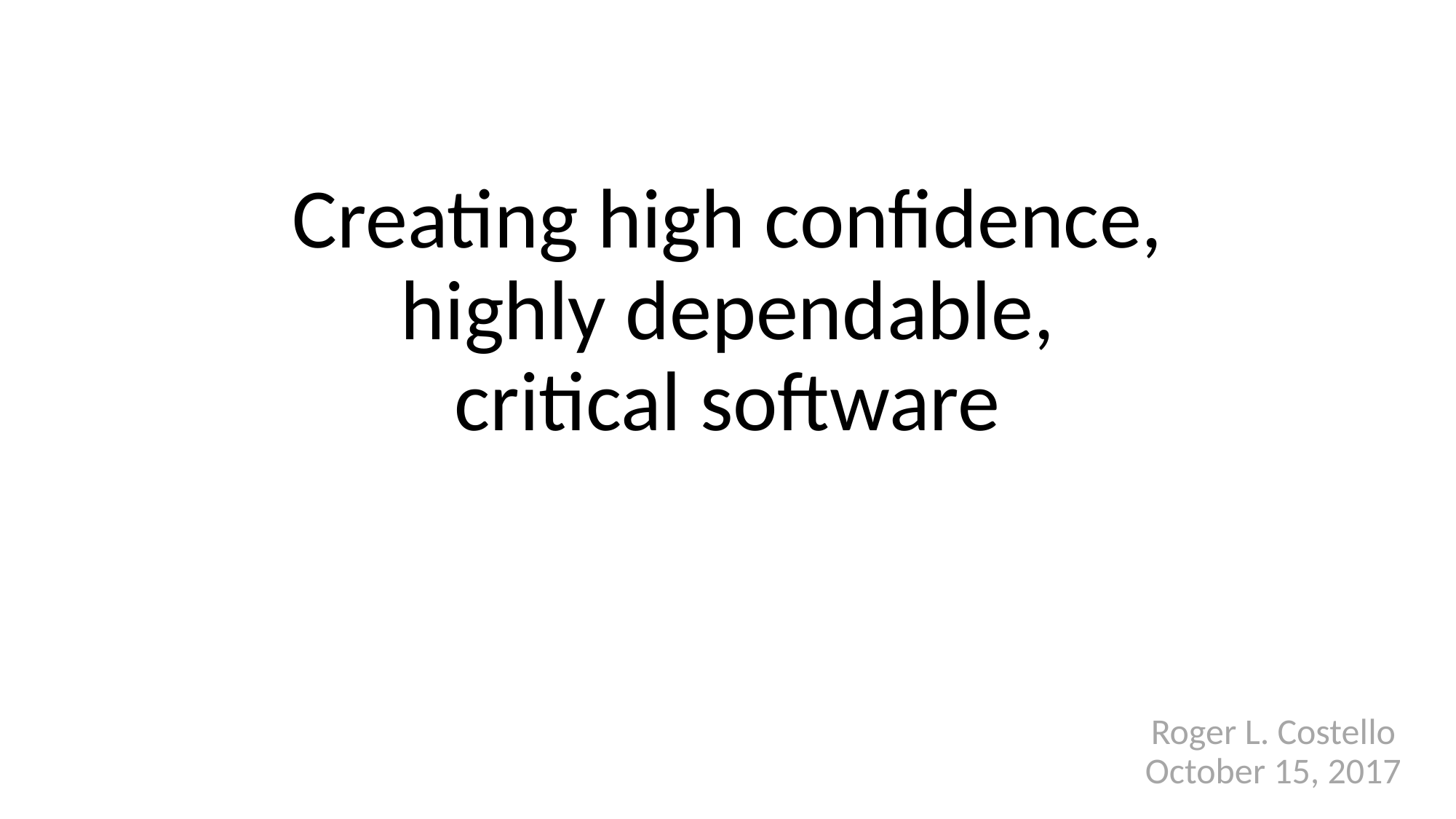

# Creating high confidence, highly dependable, critical software
Roger L. Costello
October 15, 2017